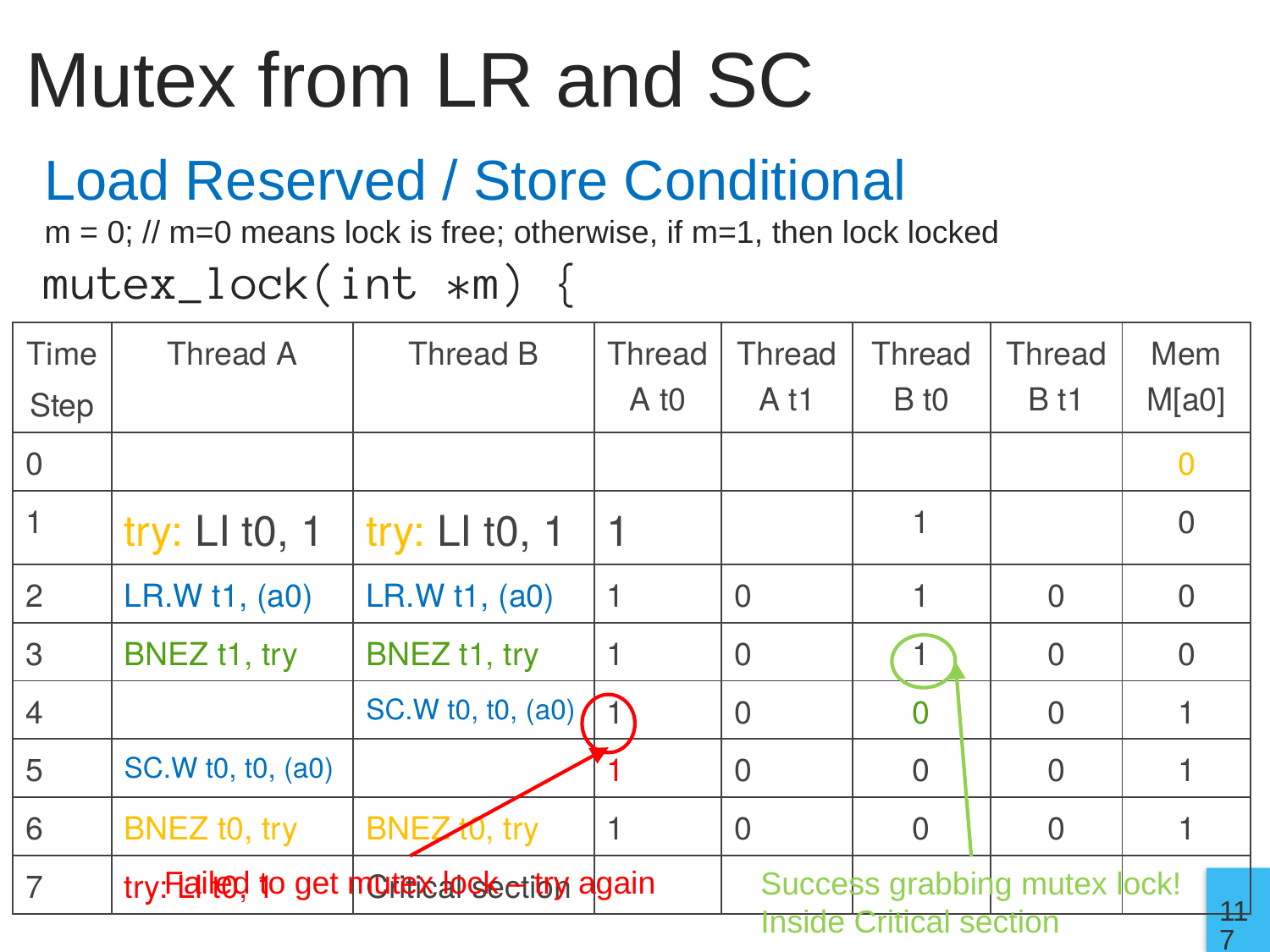

# Mutex from LR and SC
Load Reserved / Store Conditional
m = 0; // m=0 means lock is free; otherwise, if m=1, then lock locked
mutex_lock(int *m) {
| Time Step | Thread A | Thread B | ThreadA t0 | ThreadA t1 | ThreadB t0 | ThreadB t1 | Mem M[a0] |
| --- | --- | --- | --- | --- | --- | --- | --- |
| 0 |  |  |  |  |  |  | 0 |
| 1 | try: LI t0, 1 | try: LI t0, 1 | 1 |  | 1 |  | 0 |
| 2 | LR.W t1, (a0) | LR.W t1, (a0) | 1 | 0 | 1 | 0 | 0 |
| 3 | BNEZ t1, try | BNEZ t1, try | 1 | 0 | 1 | 0 | 0 |
| 4 |  | SC.W t0, t0, (a0) | 1 | 0 | 0 | 0 | 1 |
| 5 | SC.W t0, t0, (a0) |  | 1 | 0 | 0 | 0 | 1 |
| 6 | BNEZ t0, try | BNEZ t0, try | 1 | 0 | 0 | 0 | 1 |
| 7 | try: LI t0, 1 | Critical section |  |  |  |  |  |

Failed to get mutex lock – try again
Success grabbing mutex lock!
Inside Critical section
117